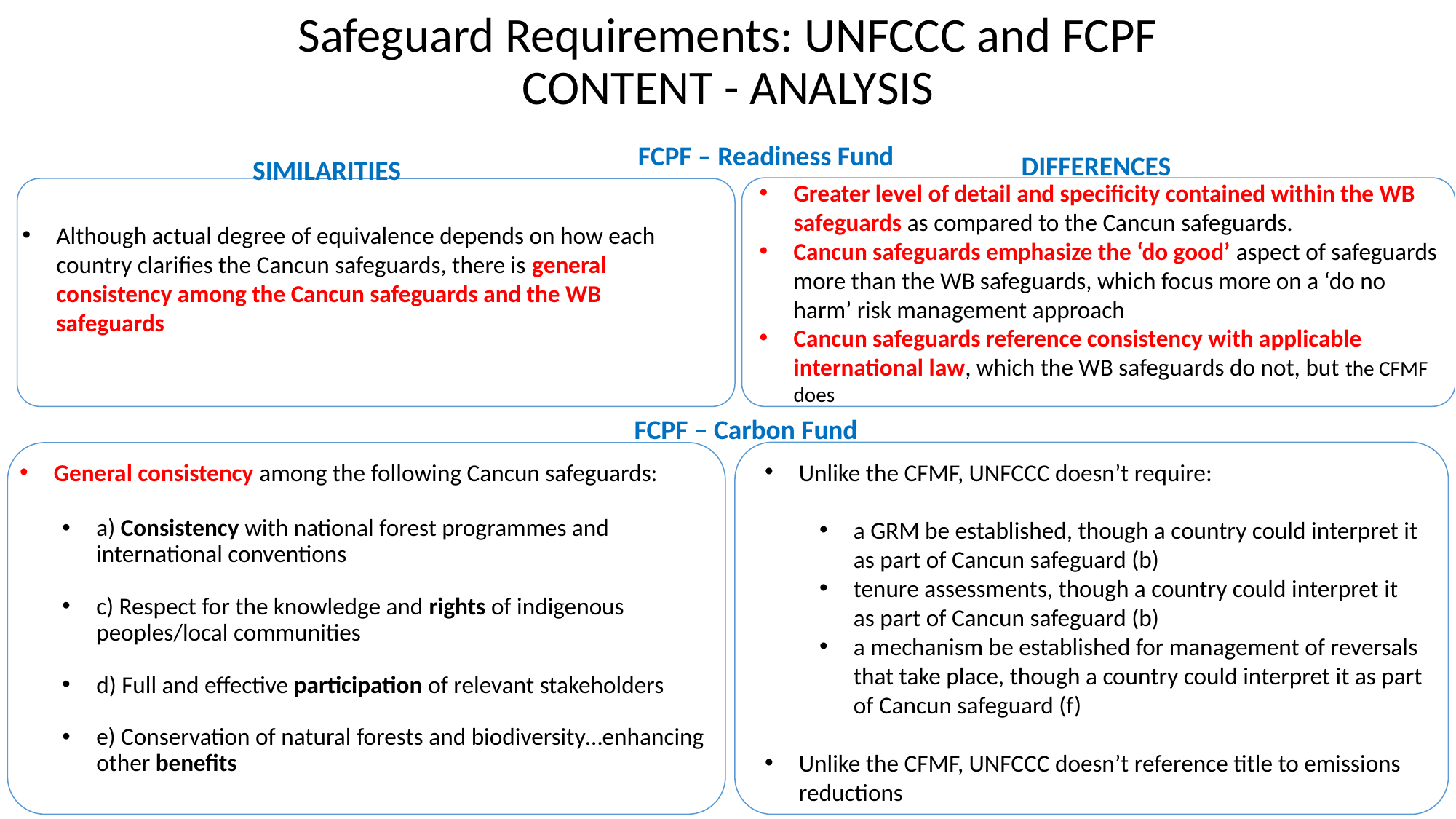

# Safeguard Requirements: UNFCCC and FCPF CONTENT - ANALYSIS
FCPF – Readiness Fund
DIFFERENCES
SIMILARITIES
Greater level of detail and specificity contained within the WB safeguards as compared to the Cancun safeguards.
Cancun safeguards emphasize the ‘do good’ aspect of safeguards more than the WB safeguards, which focus more on a ‘do no harm’ risk management approach
Cancun safeguards reference consistency with applicable international law, which the WB safeguards do not, but the CFMF does

Although actual degree of equivalence depends on how each country clarifies the Cancun safeguards, there is general consistency among the Cancun safeguards and the WB safeguards
FCPF – Carbon Fund

Unlike the CFMF, UNFCCC doesn’t require:

a GRM be established, though a country could interpret it as part of Cancun safeguard (b)
tenure assessments, though a country could interpret it as part of Cancun safeguard (b)
a mechanism be established for management of reversals that take place, though a country could interpret it as part of Cancun safeguard (f)

Unlike the CFMF, UNFCCC doesn’t reference title to emissions reductions

General consistency among the following Cancun safeguards:

a) Consistency with national forest programmes and international conventions

c) Respect for the knowledge and rights of indigenous peoples/local communities

d) Full and effective participation of relevant stakeholders

e) Conservation of natural forests and biodiversity…enhancing other benefits